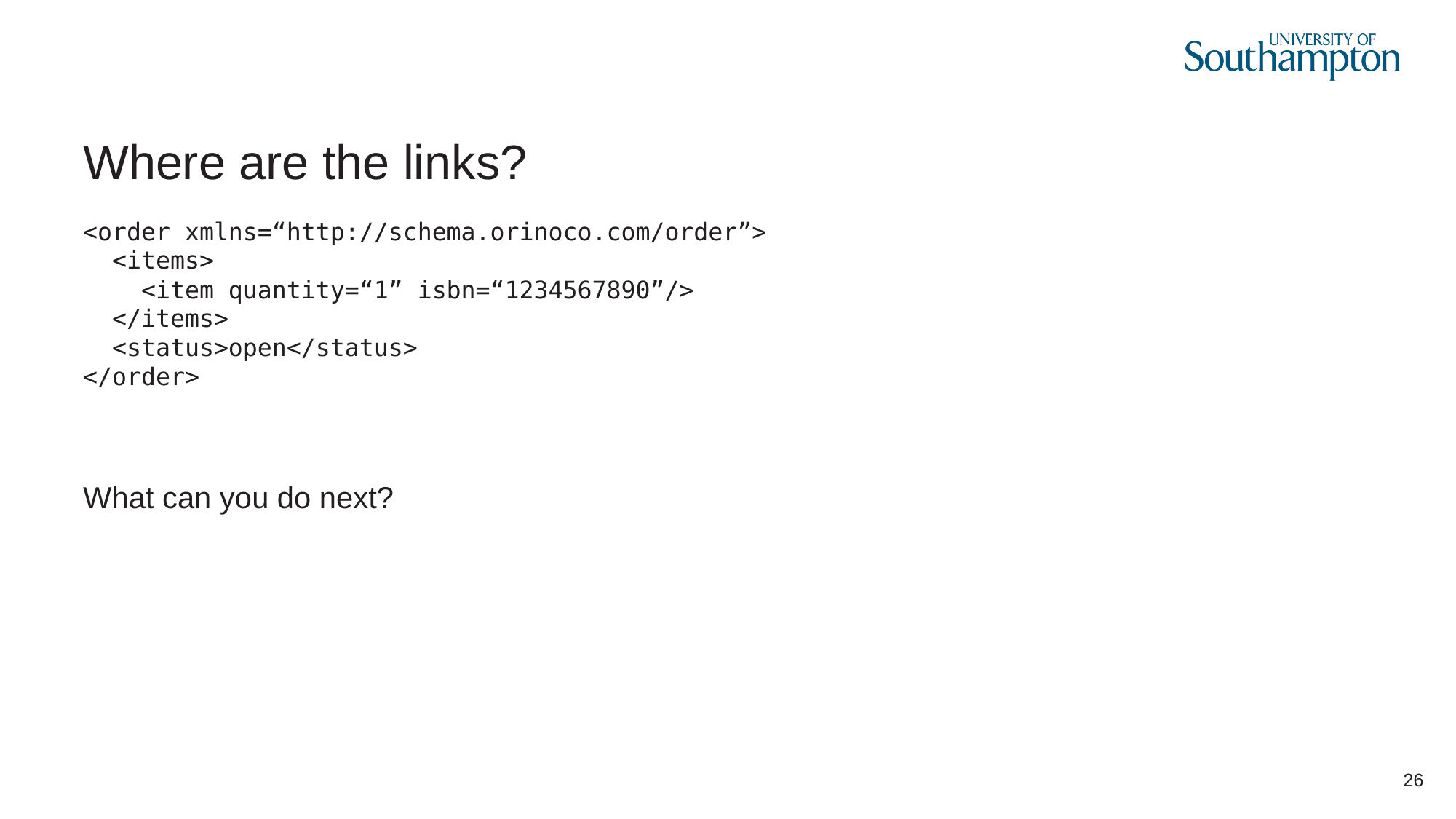

# Where are the links?
<order xmlns=“http://schema.orinoco.com/order”>
  <items>
    <item quantity=“1” isbn=“1234567890”/>
  </items>
  <status>open</status>
</order>
What can you do next?